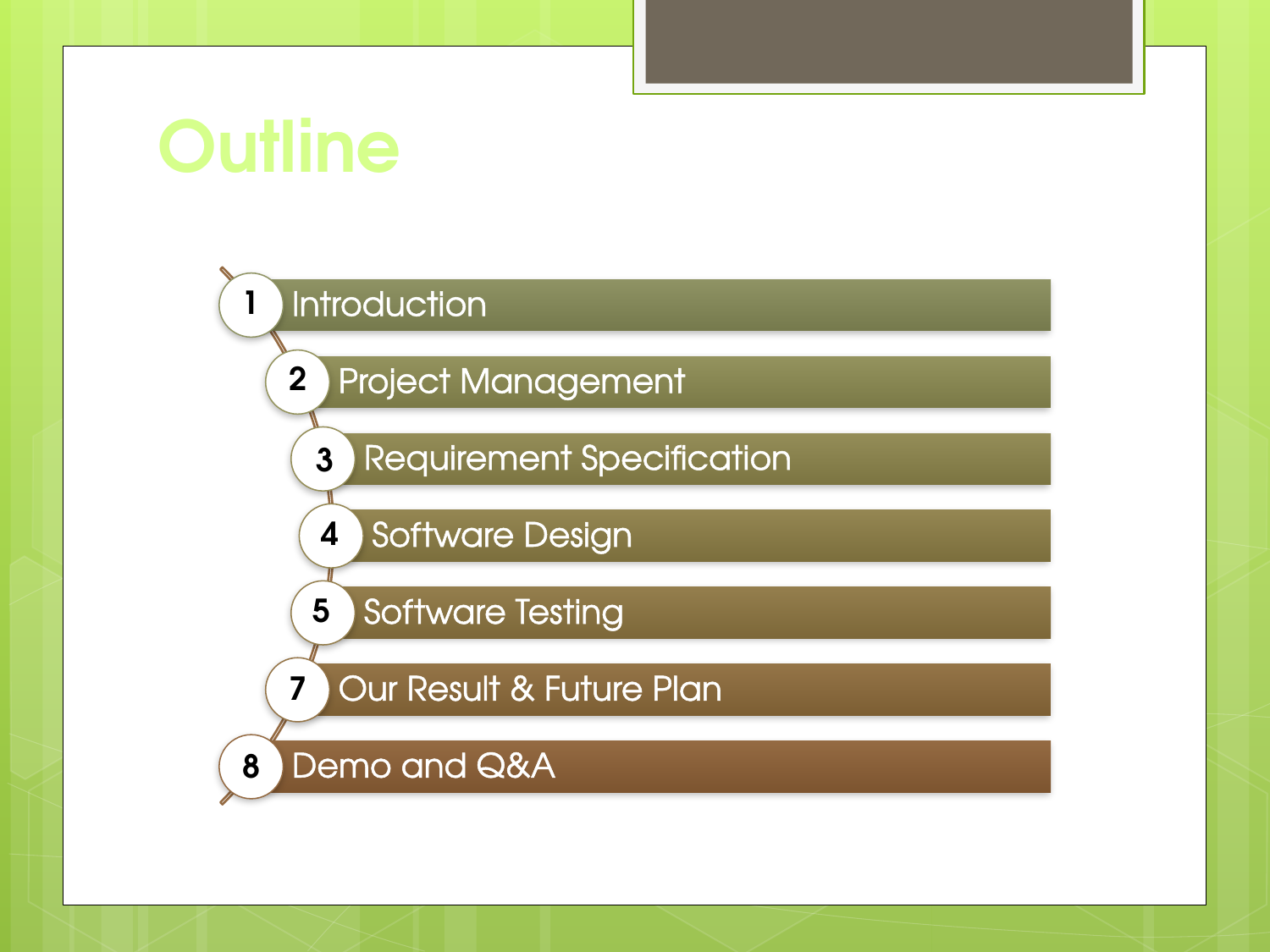

# Outline
Introduction
Project Management
Requirement Specification
Software Design
Software Testing
Our Result & Future Plan
Demo and Q&A
1
2
3
4
5
7
8